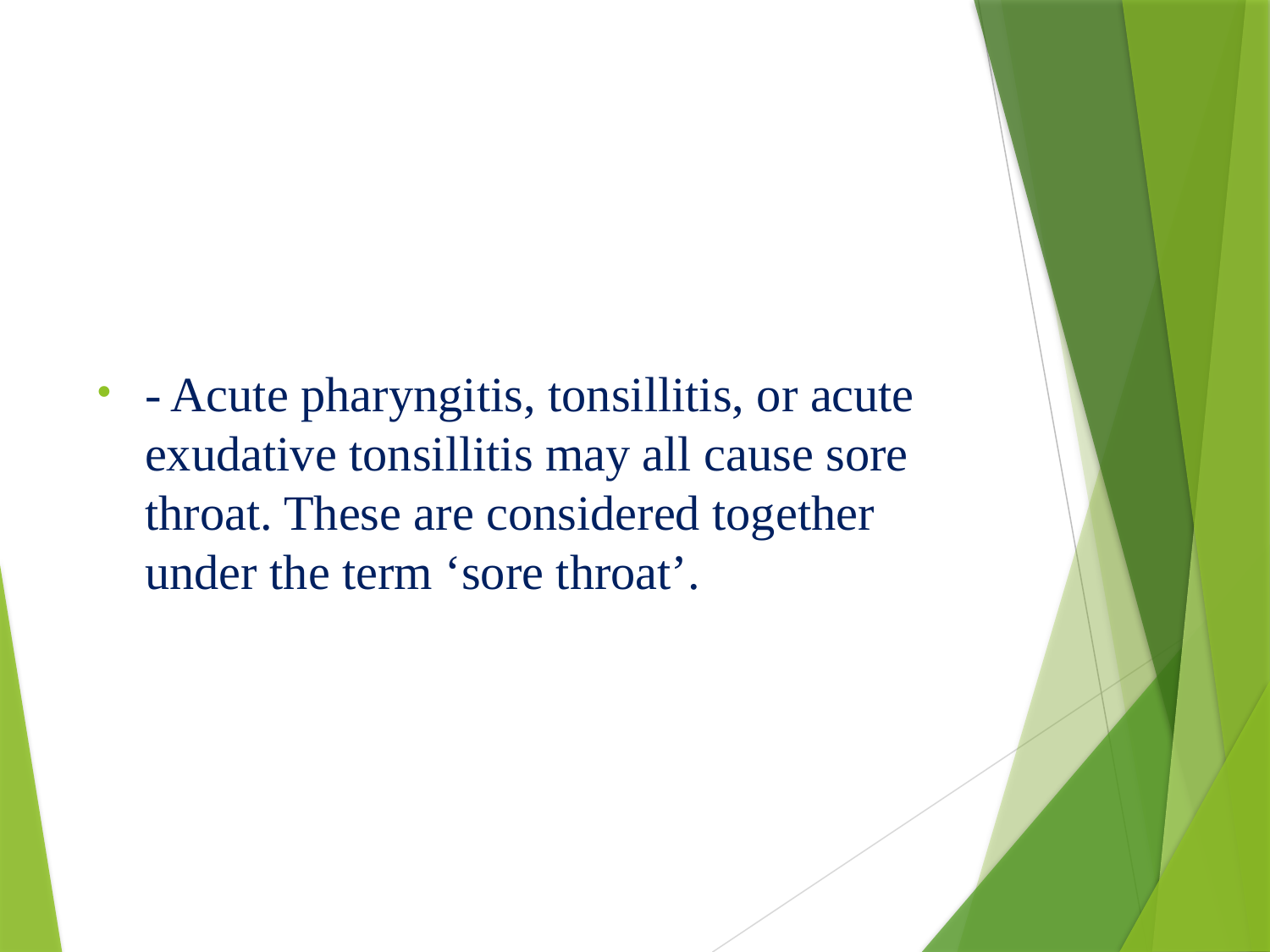

#

- Acute pharyngitis, tonsillitis, or acute exudative tonsillitis may all cause sore throat. These are considered together under the term ‘sore throat’.